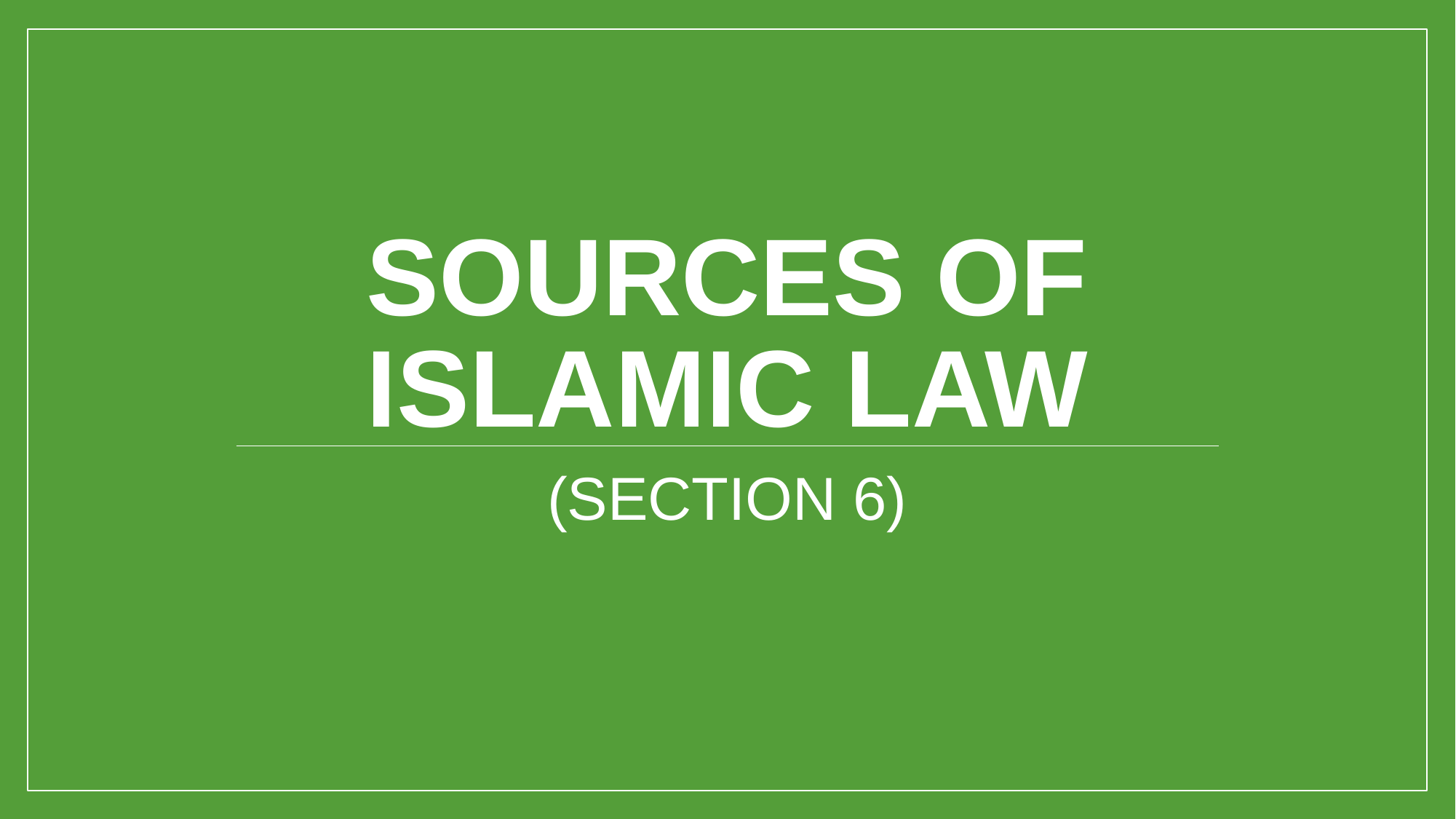

# Sources of Islamic law
(SECTION 6)